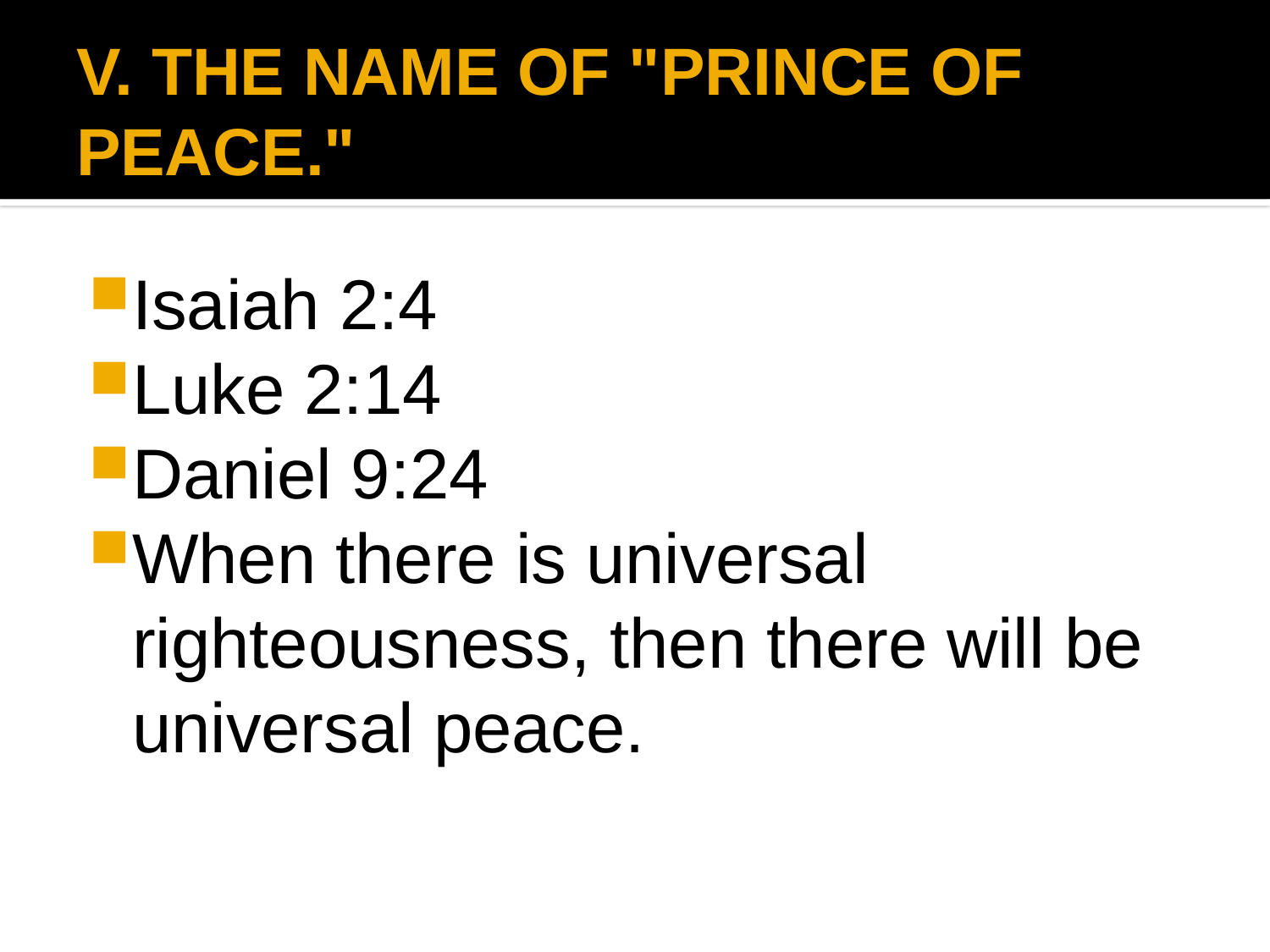

# V. THE NAME OF "PRINCE OF PEACE."
Isaiah 2:4
Luke 2:14
Daniel 9:24
When there is universal righteousness, then there will be universal peace.